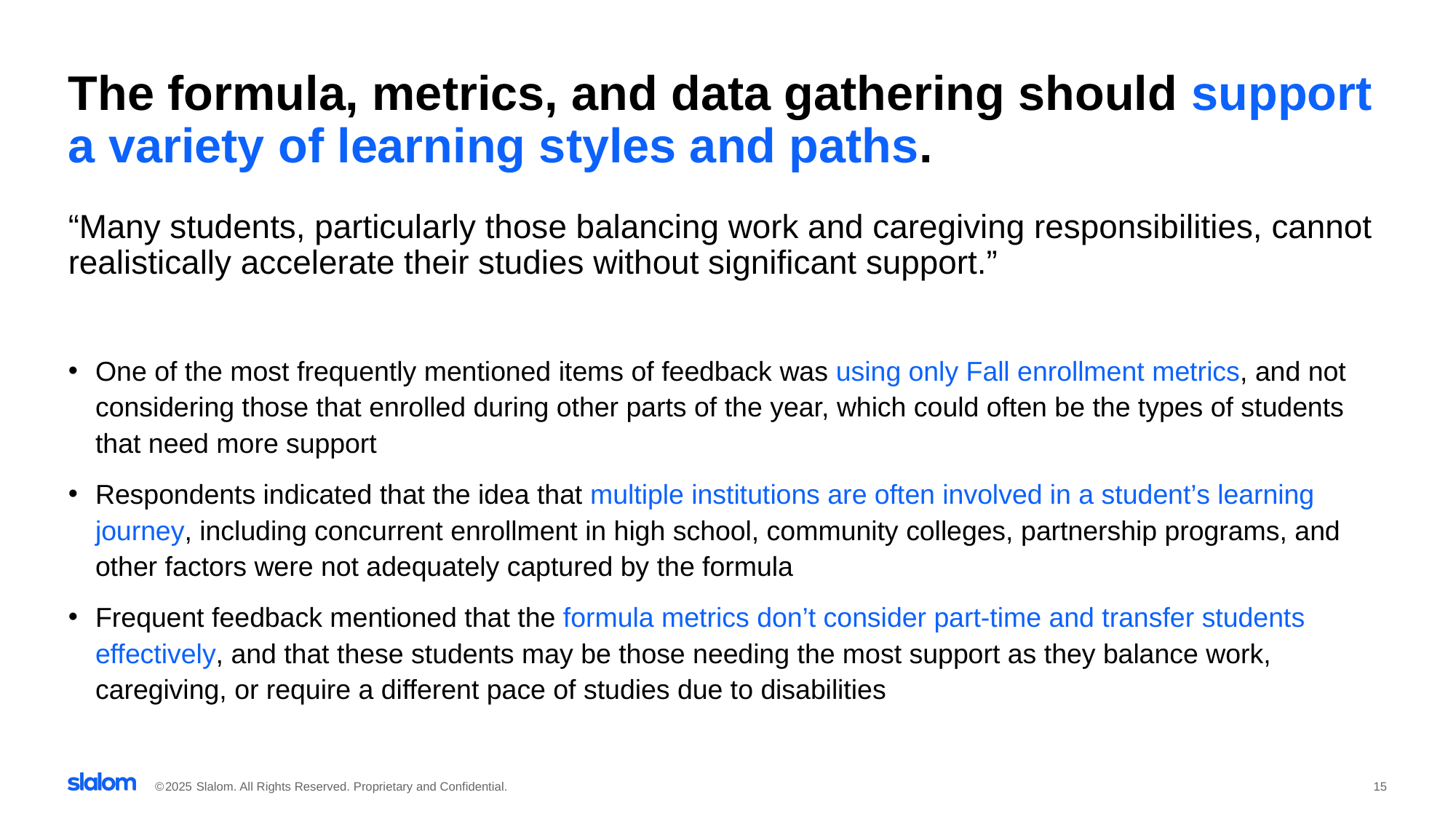

# The formula, metrics, and data gathering should support a variety of learning styles and paths.
“Many students, particularly those balancing work and caregiving responsibilities, cannot realistically accelerate their studies without significant support.”
One of the most frequently mentioned items of feedback was using only Fall enrollment metrics, and not considering those that enrolled during other parts of the year, which could often be the types of students that need more support
Respondents indicated that the idea that multiple institutions are often involved in a student’s learning journey, including concurrent enrollment in high school, community colleges, partnership programs, and other factors were not adequately captured by the formula
Frequent feedback mentioned that the formula metrics don’t consider part-time and transfer students effectively, and that these students may be those needing the most support as they balance work, caregiving, or require a different pace of studies due to disabilities
2025
Slalom. All Rights Reserved. Proprietary and Confidential.
15